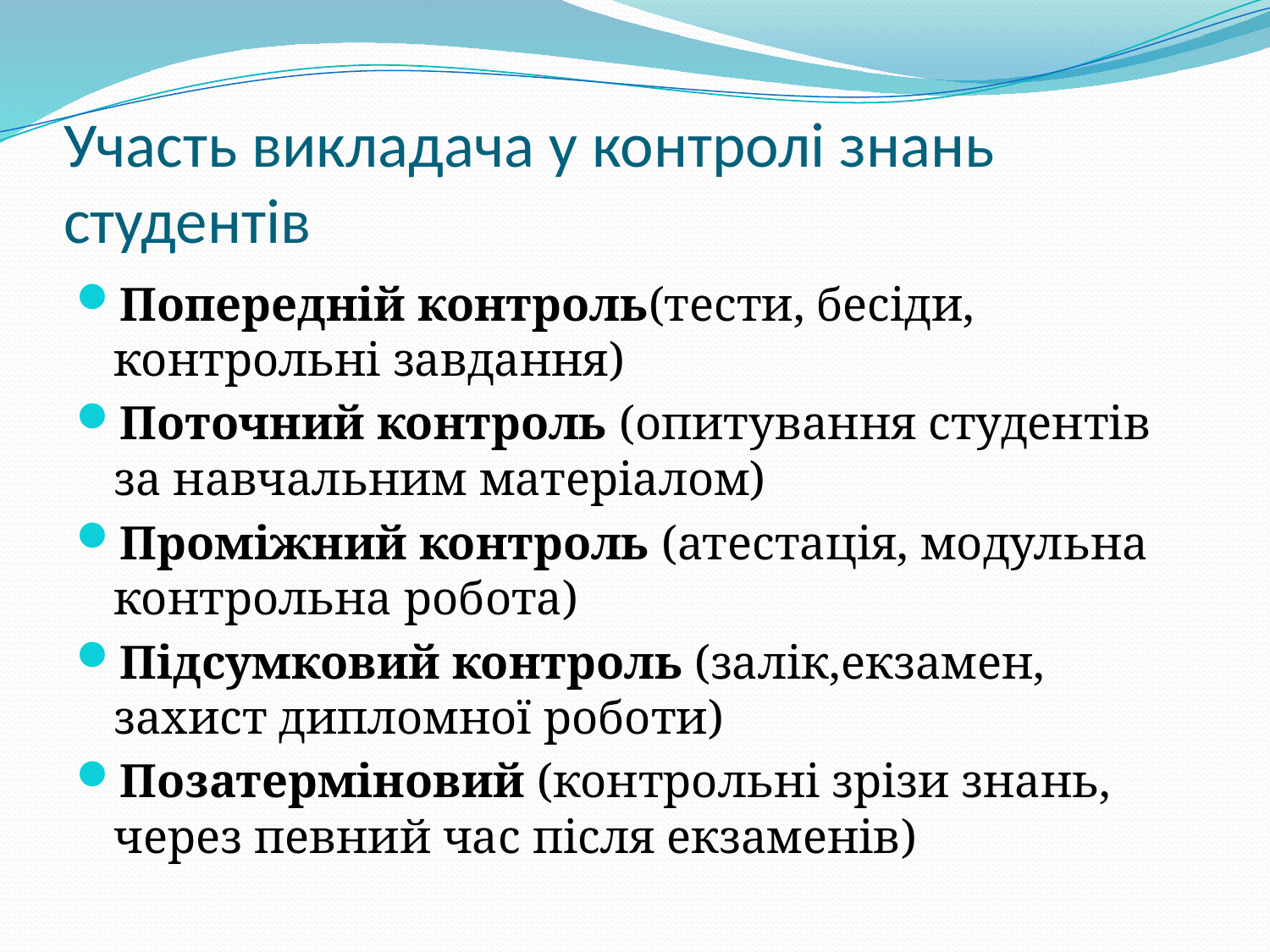

# Участь викладача у контролі знань студентів
Попередній контроль(тести, бесіди, контрольні завдання)
Поточний контроль (опитування студентів за навчальним матеріалом)
Проміжний контроль (атестація, модульна контрольна робота)
Підсумковий контроль (залік,екзамен, захист дипломної роботи)
Позатерміновий (контрольні зрізи знань, через певний час після екзаменів)